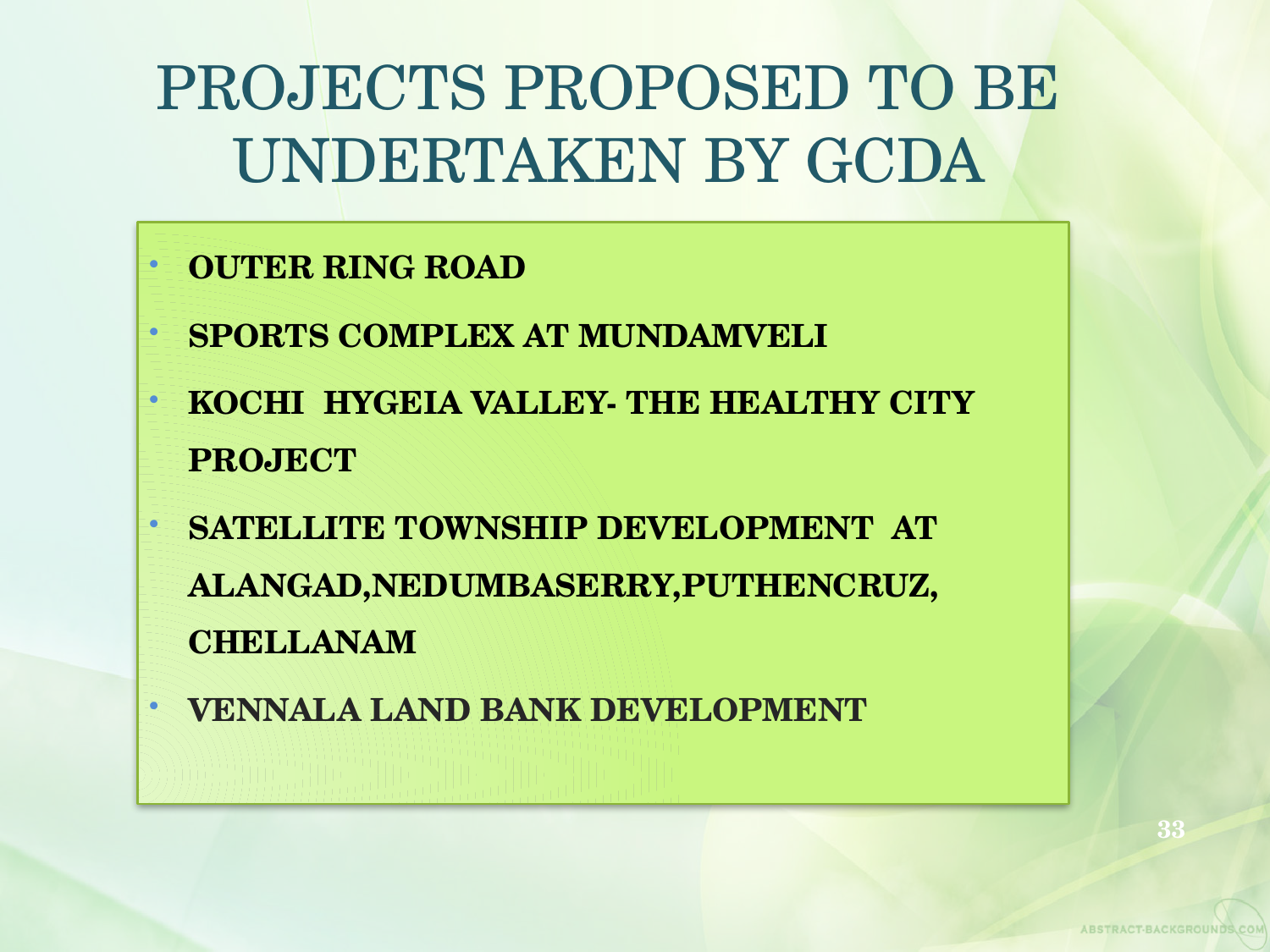

# Projects proposed to be undertaken by GCDA
OUTER RING ROAD
SPORTS COMPLEX AT MUNDAMVELI
KOCHI  HYGEIA VALLEY- THE HEALTHY CITY PROJECT
SATELLITE TOWNSHIP DEVELOPMENT  AT ALANGAD,NEDUMBASERRY,PUTHENCRUZ, CHELLANAM
VENNALA LAND BANK DEVELOPMENT

33